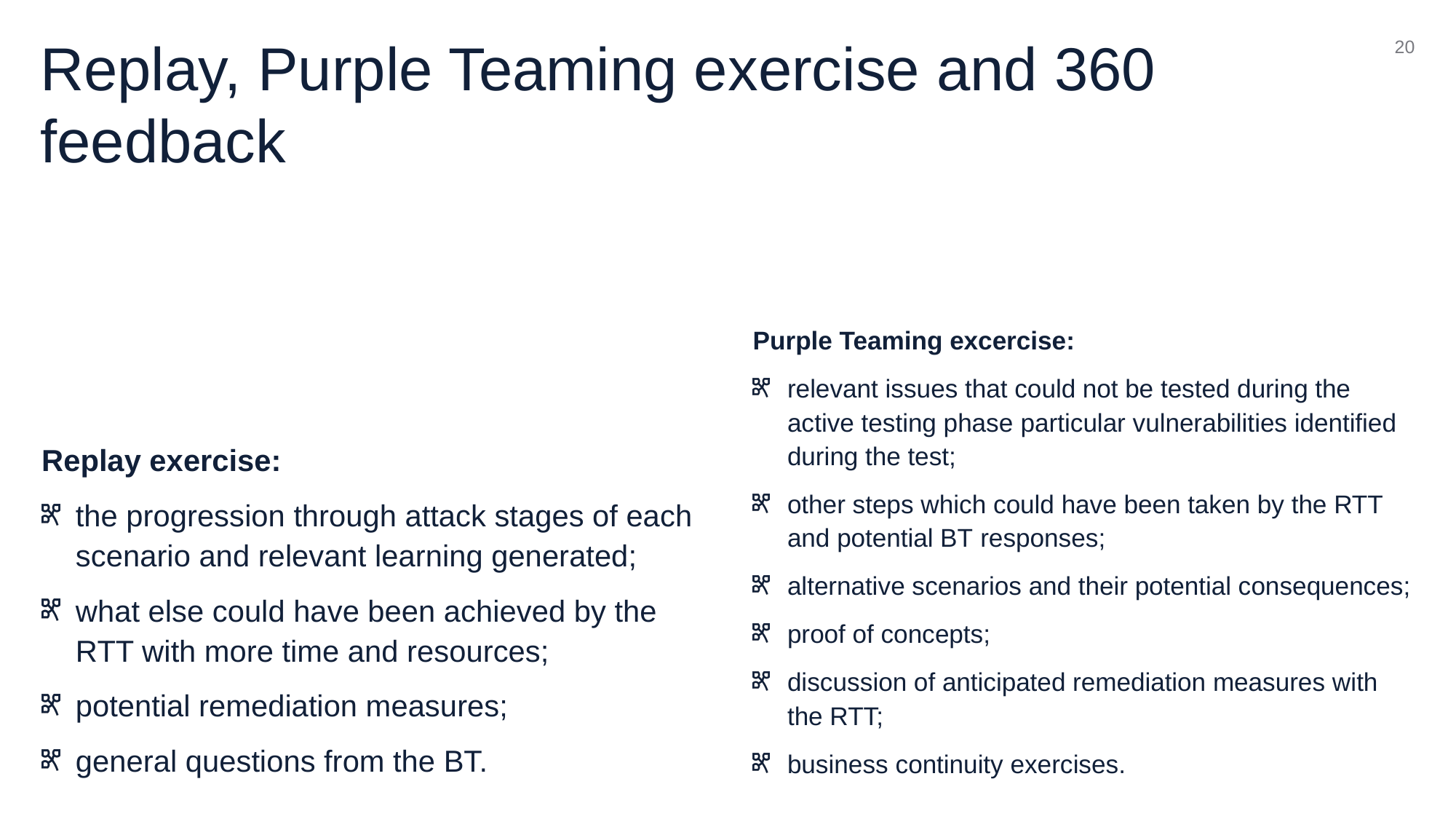

# Replay, Purple Teaming exercise and 360 feedback
20
Replay exercise:
the progression through attack stages of each scenario and relevant learning generated;
what else could have been achieved by the RTT with more time and resources;
potential remediation measures;
general questions from the BT.
Purple Teaming excercise:
relevant issues that could not be tested during the active testing phase particular vulnerabilities identified during the test;
other steps which could have been taken by the RTT and potential BT responses;
alternative scenarios and their potential consequences;
proof of concepts;
discussion of anticipated remediation measures with the RTT;
business continuity exercises.